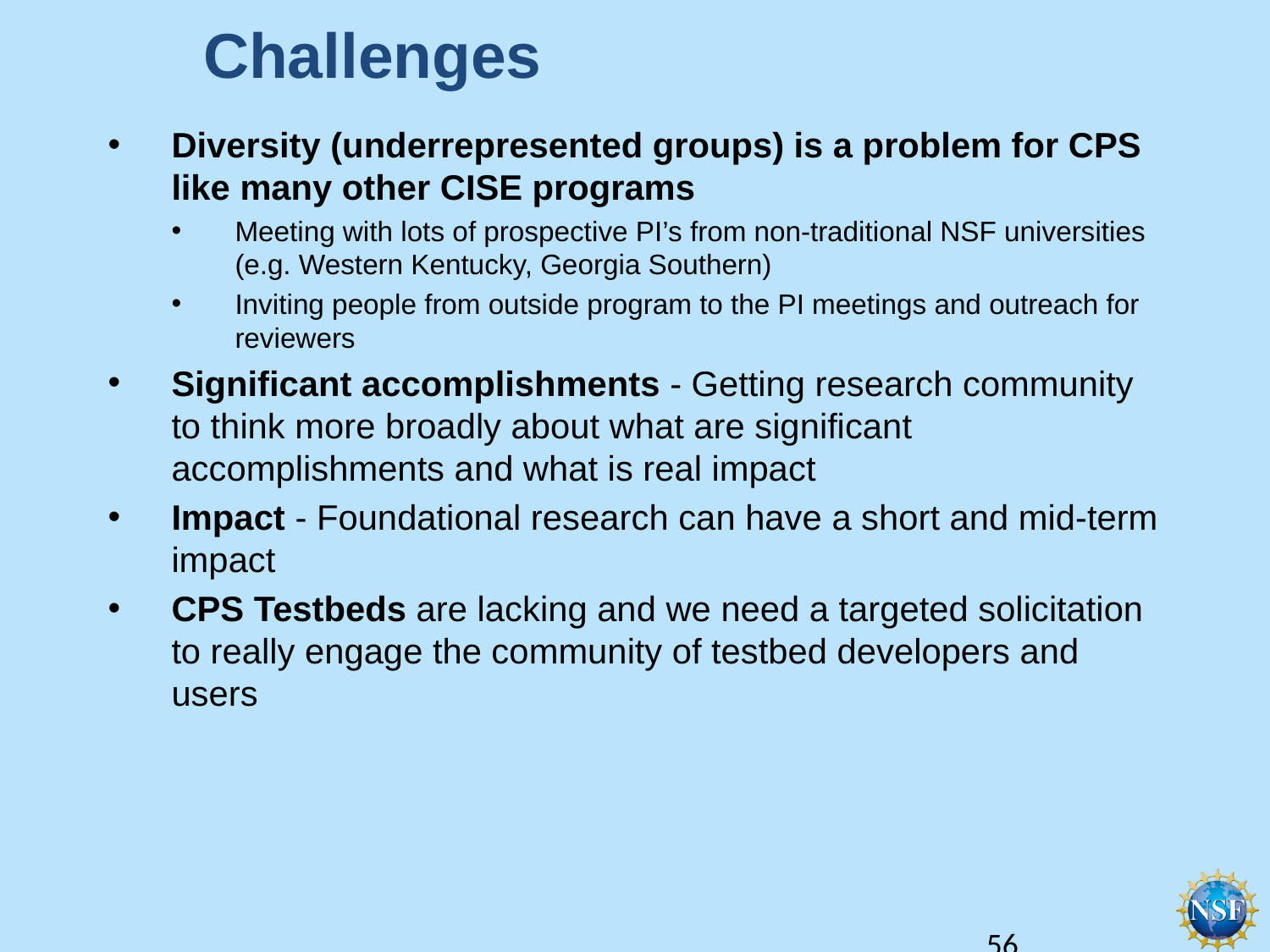

# Challenges
Diversity (underrepresented groups) is a problem for CPS like many other CISE programs
Meeting with lots of prospective PI’s from non-traditional NSF universities (e.g. Western Kentucky, Georgia Southern)
Inviting people from outside program to the PI meetings and outreach for reviewers
Significant accomplishments - Getting research community to think more broadly about what are significant accomplishments and what is real impact
Impact - Foundational research can have a short and mid-term impact
CPS Testbeds are lacking and we need a targeted solicitation to really engage the community of testbed developers and users

56